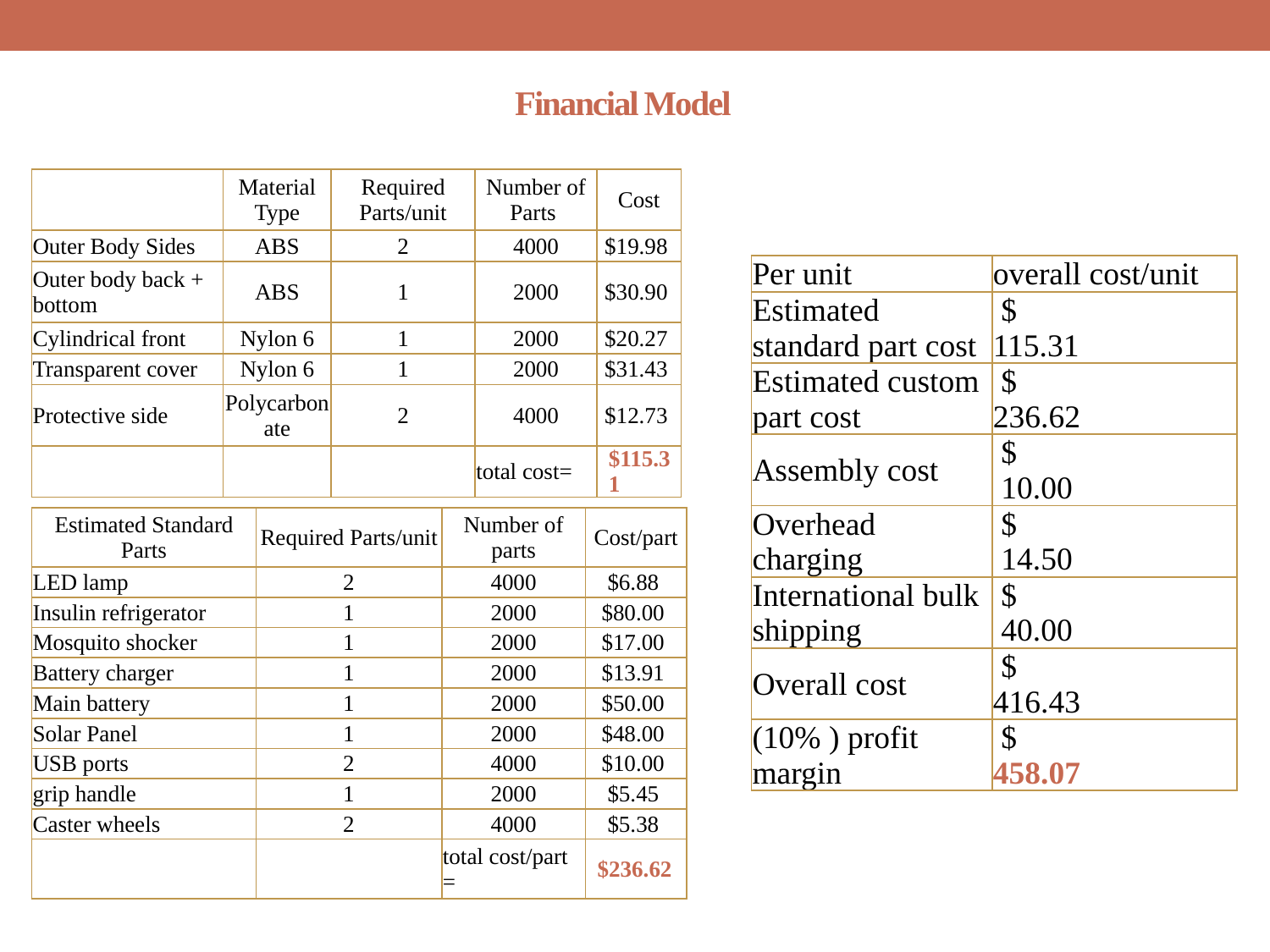

# Financial Model
|  | Material Type | Required Parts/unit | Number of Parts | Cost |
| --- | --- | --- | --- | --- |
| Outer Body Sides | ABS | 2 | 4000 | $19.98 |
| Outer body back + bottom | ABS | 1 | 2000 | $30.90 |
| Cylindrical front | Nylon 6 | 1 | 2000 | $20.27 |
| Transparent cover | Nylon 6 | 1 | 2000 | $31.43 |
| Protective side | Polycarbonate | 2 | 4000 | $12.73 |
|  |  |  | total cost= | $115.31 |
| Per unit | overall cost/unit |
| --- | --- |
| Estimated standard part cost | $ 115.31 |
| Estimated custom part cost | $ 236.62 |
| Assembly cost | $ 10.00 |
| Overhead charging | $ 14.50 |
| International bulk shipping | $ 40.00 |
| Overall cost | $ 416.43 |
| (10% ) profit margin | $ 458.07 |
| Estimated Standard Parts | Required Parts/unit | Number of parts | Cost/part |
| --- | --- | --- | --- |
| LED lamp | 2 | 4000 | $6.88 |
| Insulin refrigerator | 1 | 2000 | $80.00 |
| Mosquito shocker | 1 | 2000 | $17.00 |
| Battery charger | 1 | 2000 | $13.91 |
| Main battery | 1 | 2000 | $50.00 |
| Solar Panel | 1 | 2000 | $48.00 |
| USB ports | 2 | 4000 | $10.00 |
| grip handle | 1 | 2000 | $5.45 |
| Caster wheels | 2 | 4000 | $5.38 |
|  |  | total cost/part = | $236.62 |